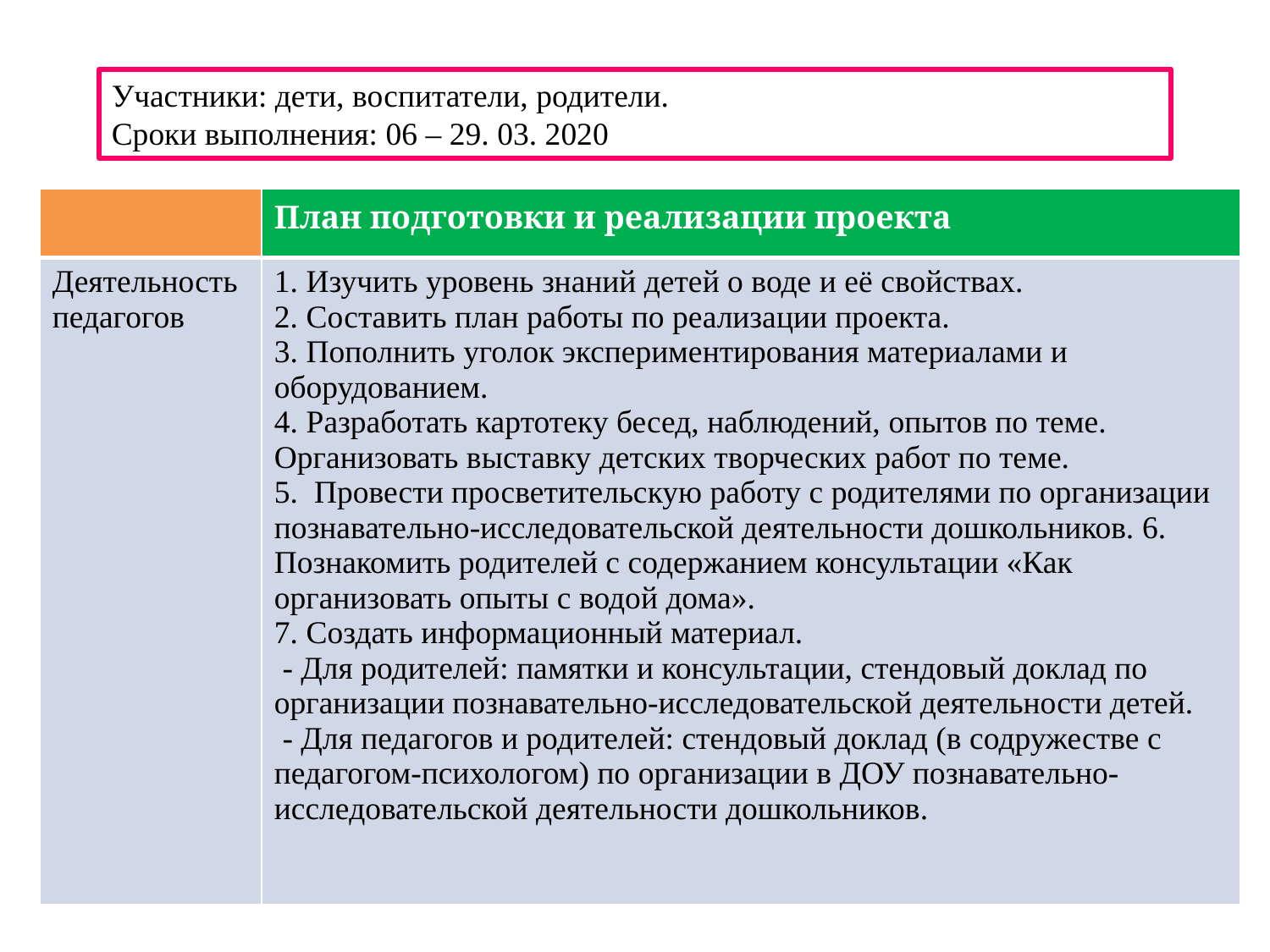

Участники: дети, воспитатели, родители.
Сроки выполнения: 06 – 29. 03. 2020
|  | План подготовки и реализации проекта |
| --- | --- |
| Деятельность педагогов | 1. Изучить уровень знаний детей о воде и её свойствах. 2. Составить план работы по реализации проекта. 3. Пополнить уголок экспериментирования материалами и оборудованием. 4. Разработать картотеку бесед, наблюдений, опытов по теме. Организовать выставку детских творческих работ по теме. 5. Провести просветительскую работу с родителями по организации познавательно-исследовательской деятельности дошкольников. 6. Познакомить родителей с содержанием консультации «Как организовать опыты с водой дома». 7. Создать информационный материал. - Для родителей: памятки и консультации, стендовый доклад по организации познавательно-исследовательской деятельности детей. - Для педагогов и родителей: стендовый доклад (в содружестве с педагогом-психологом) по организации в ДОУ познавательно-исследовательской деятельности дошкольников. |